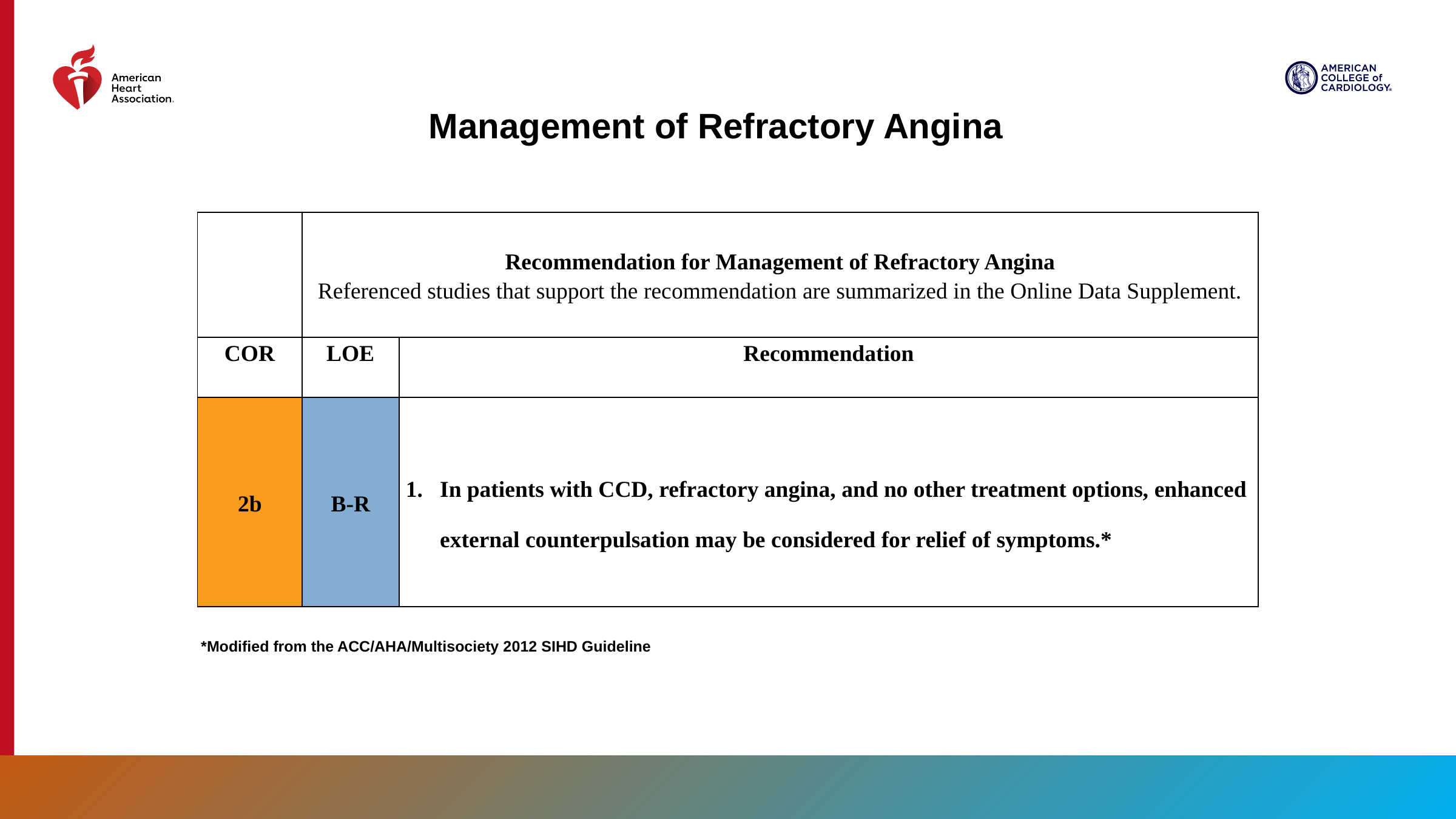

Management of Refractory Angina
|  | Recommendation for Management of Refractory Angina Referenced studies that support the recommendation are summarized in the Online Data Supplement. |  |
| --- | --- | --- |
| COR | LOE | Recommendation |
| 2b | B-R | In patients with CCD, refractory angina, and no other treatment options, enhanced external counterpulsation may be considered for relief of symptoms.\* |
*Modified from the ACC/AHA/Multisociety 2012 SIHD Guideline
92